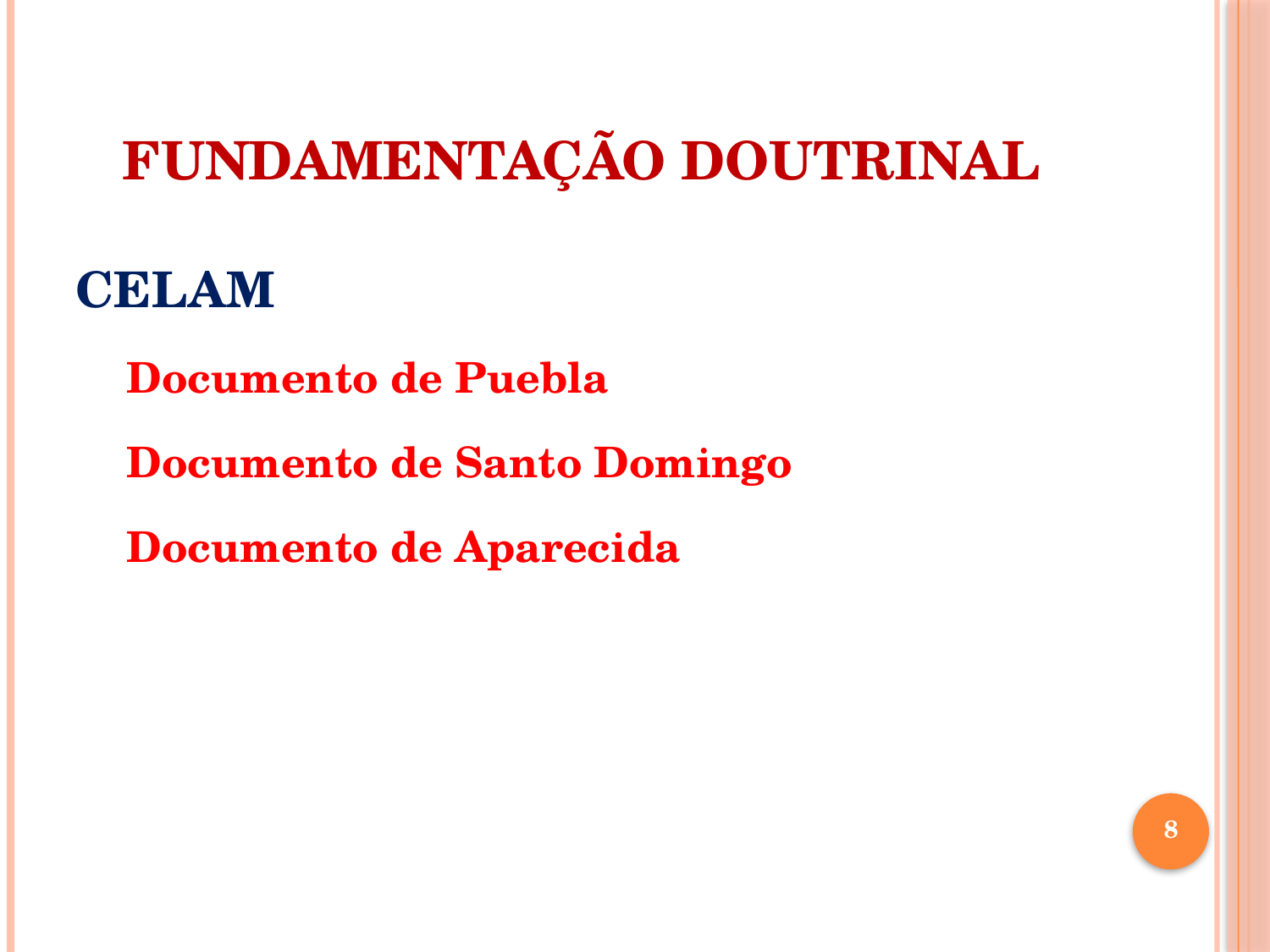

# FUNDAMENTAÇÃO DOUTRINAL
CELAM
Documento de Puebla
Documento de Santo Domingo
Documento de Aparecida
8